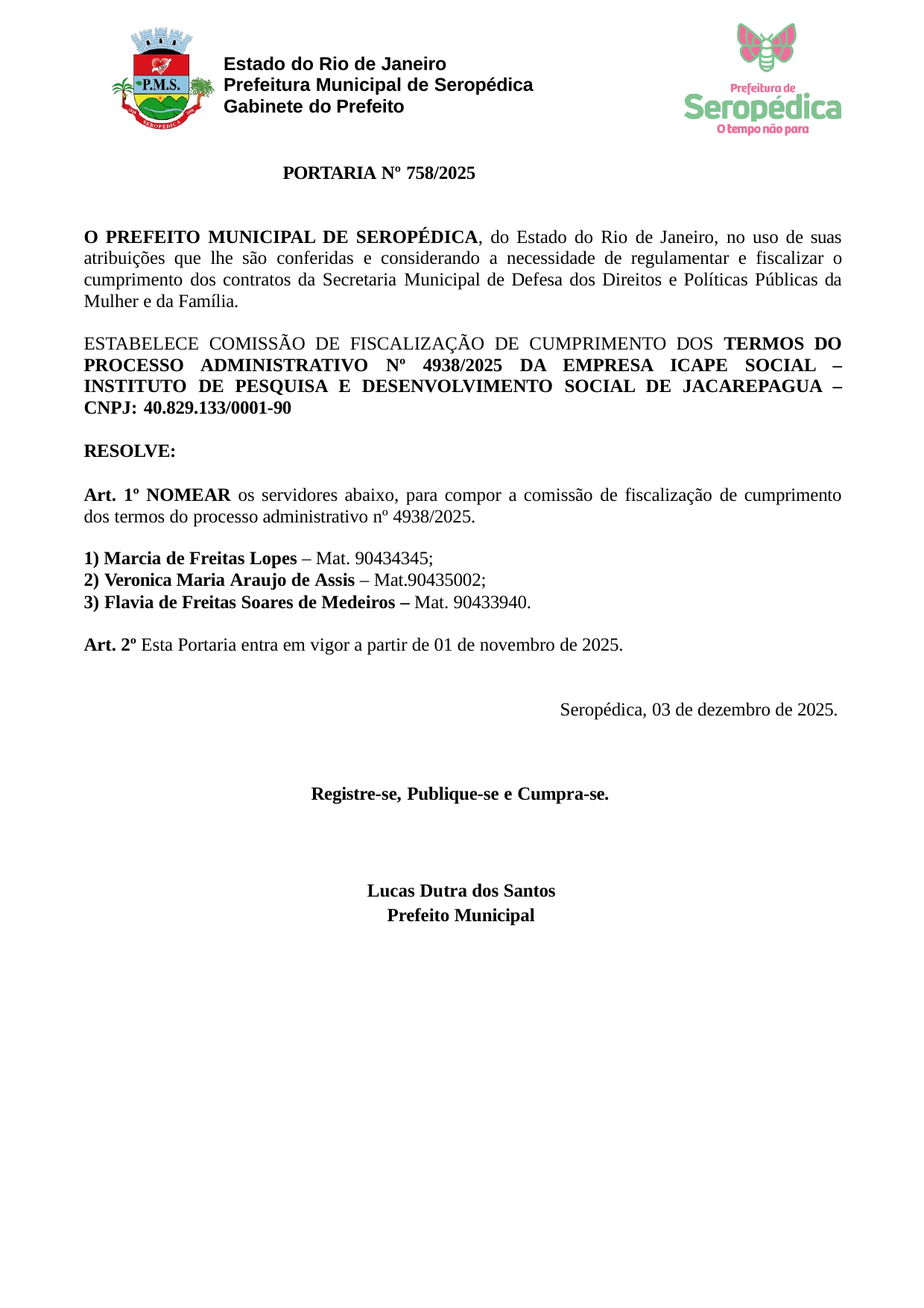

Estado do Rio de Janeiro Prefeitura Municipal de Seropédica Gabinete do Prefeito

PORTARIA Nº 758/2025

O PREFEITO MUNICIPAL DE SEROPÉDICA, do Estado do Rio de Janeiro, no uso de suas atribuições que lhe são conferidas e considerando a necessidade de regulamentar e fiscalizar o cumprimento dos contratos da Secretaria Municipal de Defesa dos Direitos e Políticas Públicas da Mulher e da Família.
ESTABELECE COMISSÃO DE FISCALIZAÇÃO DE CUMPRIMENTO DOS TERMOS DO PROCESSO  ADMINISTRATIVO  Nº  4938/2025  DA  EMPRESA  ICAPE  SOCIAL  – INSTITUTO DE PESQUISA E DESENVOLVIMENTO SOCIAL DE JACAREPAGUA – CNPJ: 40.829.133/0001-90
RESOLVE:

Art. 1º NOMEAR os servidores abaixo, para compor a comissão de fiscalização de cumprimento dos termos do processo administrativo nº 4938/2025.
Marcia de Freitas Lopes – Mat. 90434345;
Veronica Maria Araujo de Assis – Mat.90435002;
Flavia de Freitas Soares de Medeiros – Mat. 90433940.
Art. 2º Esta Portaria entra em vigor a partir de 01 de novembro de 2025.

Seropédica, 03 de dezembro de 2025.
Registre-se, Publique-se e Cumpra-se.
Lucas Dutra dos Santos Prefeito Municipal